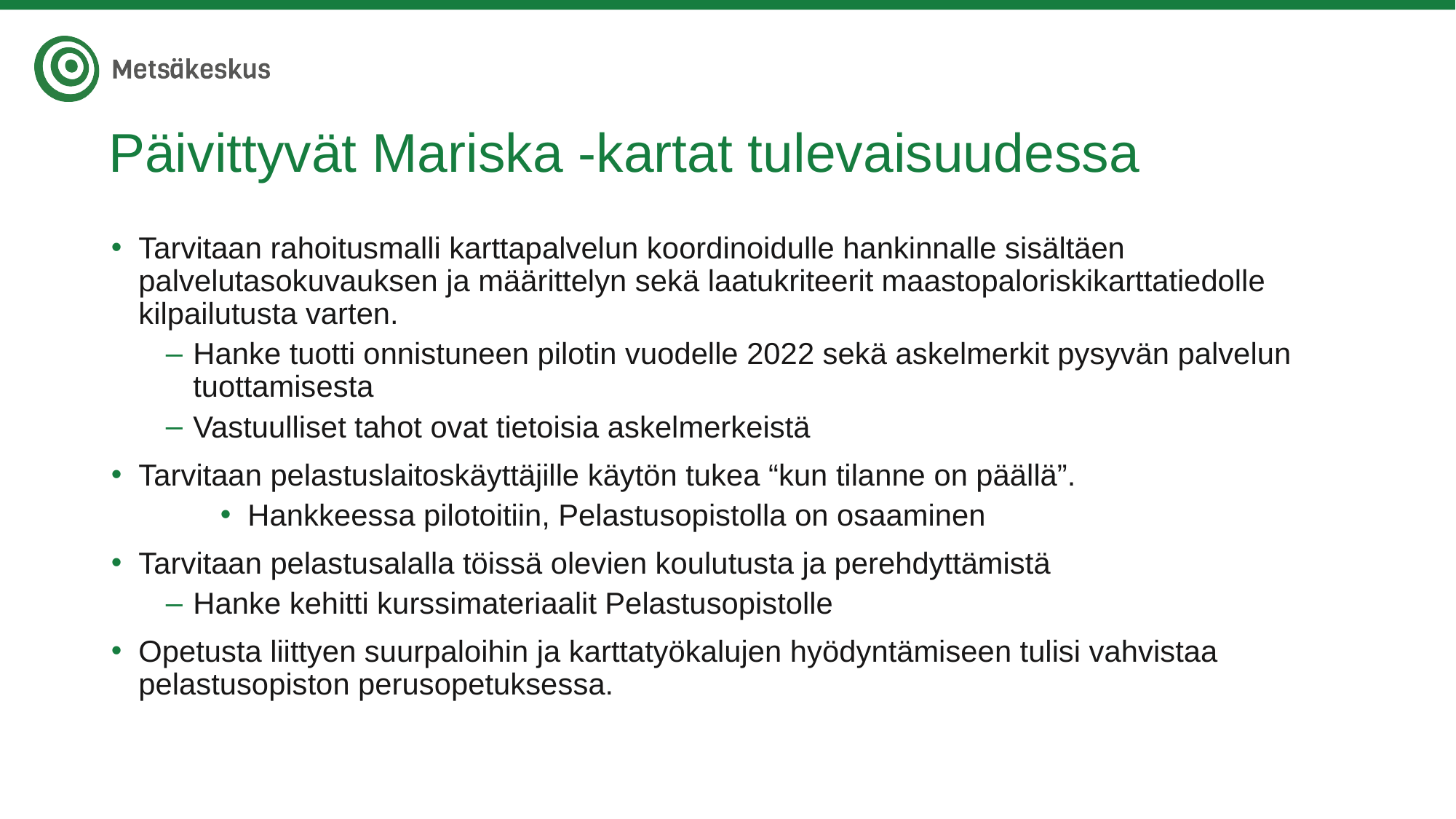

# Päivittyvät Mariska -kartat tulevaisuudessa
Tarvitaan rahoitusmalli karttapalvelun koordinoidulle hankinnalle sisältäen palvelutasokuvauksen ja määrittelyn sekä laatukriteerit maastopaloriskikarttatiedolle kilpailutusta varten.
Hanke tuotti onnistuneen pilotin vuodelle 2022 sekä askelmerkit pysyvän palvelun tuottamisesta
Vastuulliset tahot ovat tietoisia askelmerkeistä
Tarvitaan pelastuslaitoskäyttäjille käytön tukea “kun tilanne on päällä”.
Hankkeessa pilotoitiin, Pelastusopistolla on osaaminen
Tarvitaan pelastusalalla töissä olevien koulutusta ja perehdyttämistä
Hanke kehitti kurssimateriaalit Pelastusopistolle
Opetusta liittyen suurpaloihin ja karttatyökalujen hyödyntämiseen tulisi vahvistaa pelastusopiston perusopetuksessa.